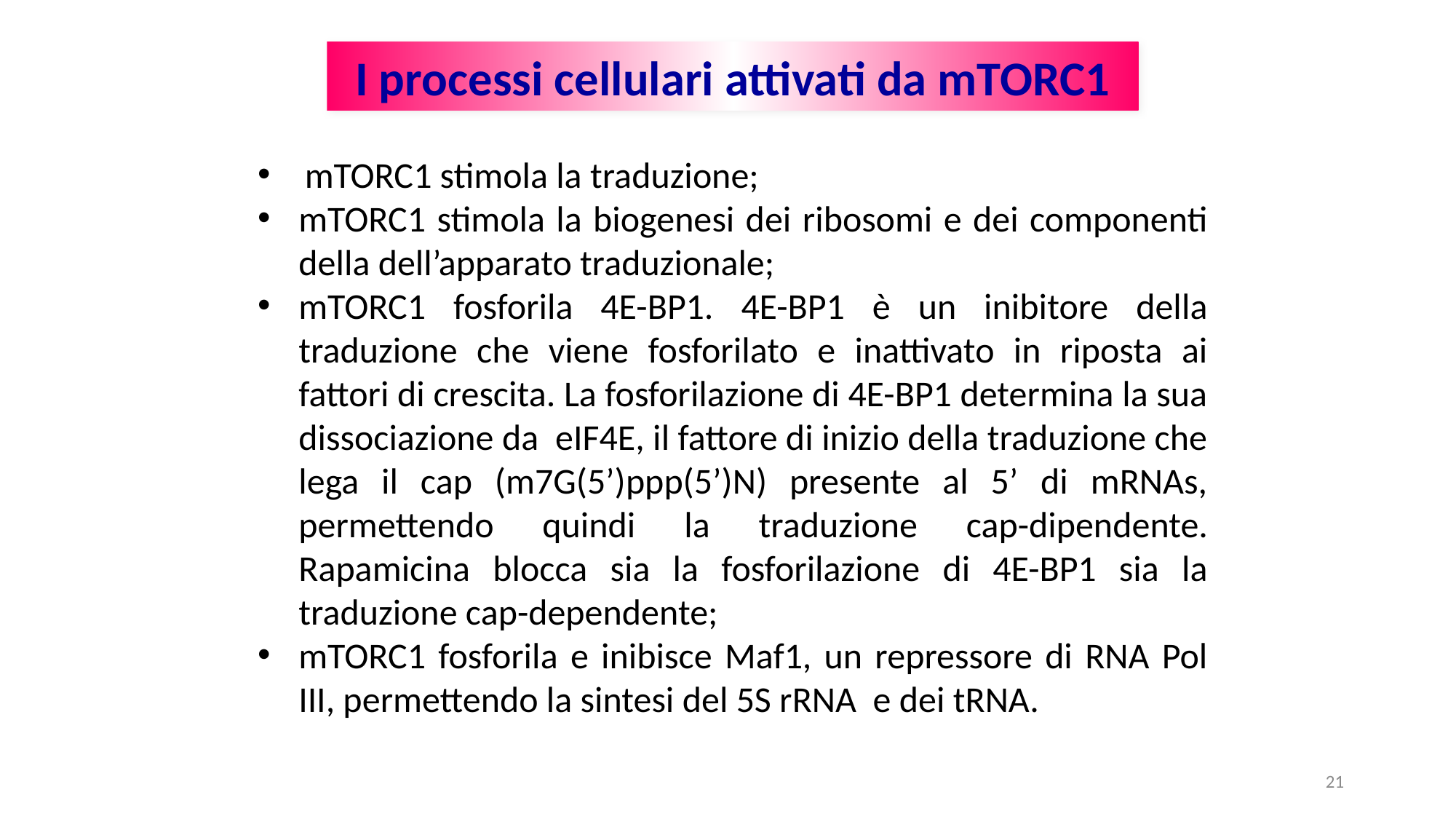

I processi cellulari attivati da mTORC1
  mTORC1 stimola la traduzione;
mTORC1 stimola la biogenesi dei ribosomi e dei componenti della dell’apparato traduzionale;
mTORC1 fosforila 4E-BP1. 4E-BP1 è un inibitore della traduzione che viene fosforilato e inattivato in riposta ai fattori di crescita. La fosforilazione di 4E-BP1 determina la sua dissociazione da  eIF4E, il fattore di inizio della traduzione che lega il cap (m7G(5’)ppp(5’)N) presente al 5’ di mRNAs, permettendo quindi la traduzione cap-dipendente. Rapamicina blocca sia la fosforilazione di 4E-BP1 sia la traduzione cap-dependente;
mTORC1 fosforila e inibisce Maf1, un repressore di RNA Pol III, permettendo la sintesi del 5S rRNA  e dei tRNA.

21